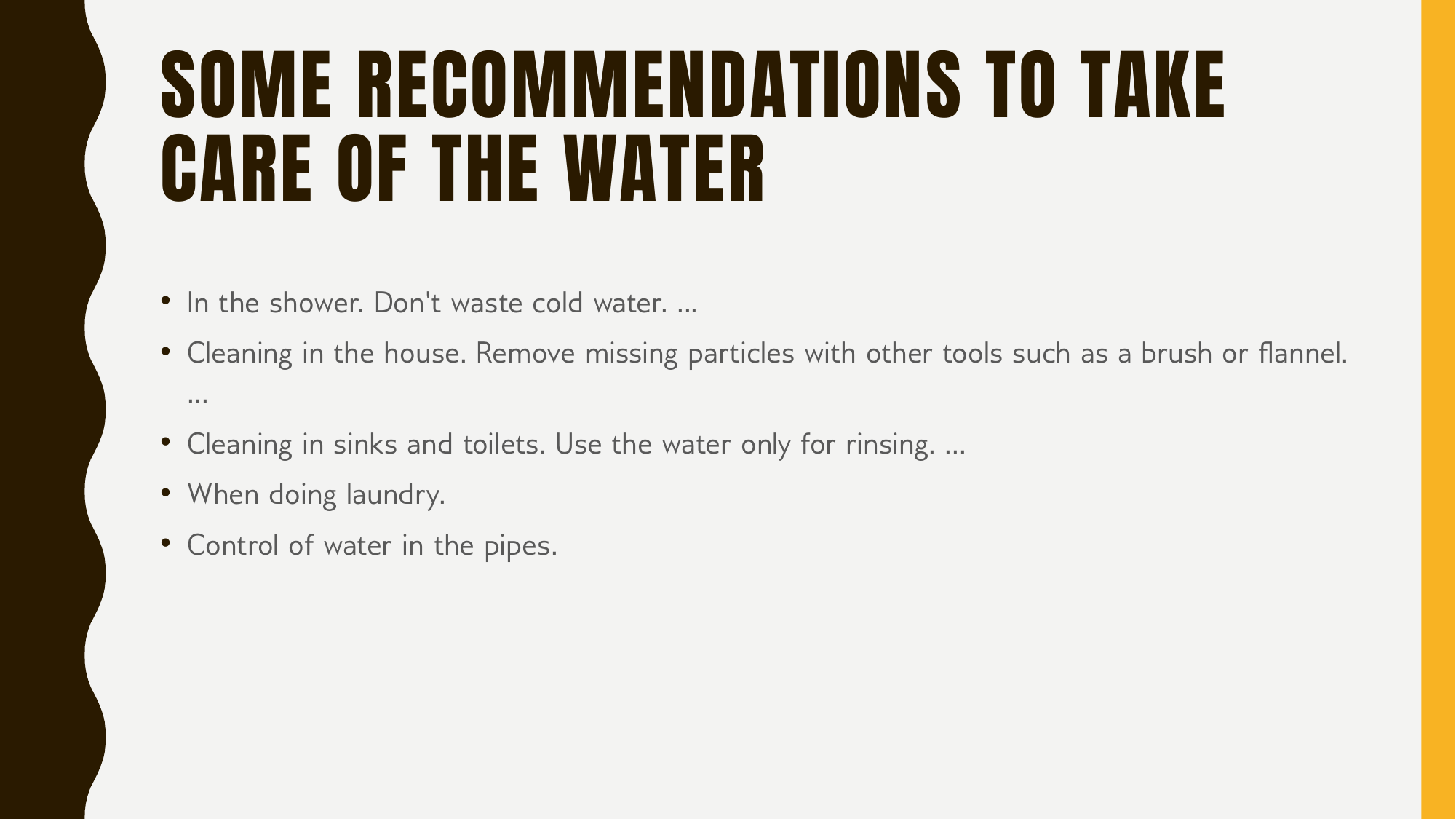

# Some recommendations to take care of the water
In the shower. Don't waste cold water. ...
Cleaning in the house. Remove missing particles with other tools such as a brush or flannel. ...
Cleaning in sinks and toilets. Use the water only for rinsing. ...
When doing laundry.
Control of water in the pipes.